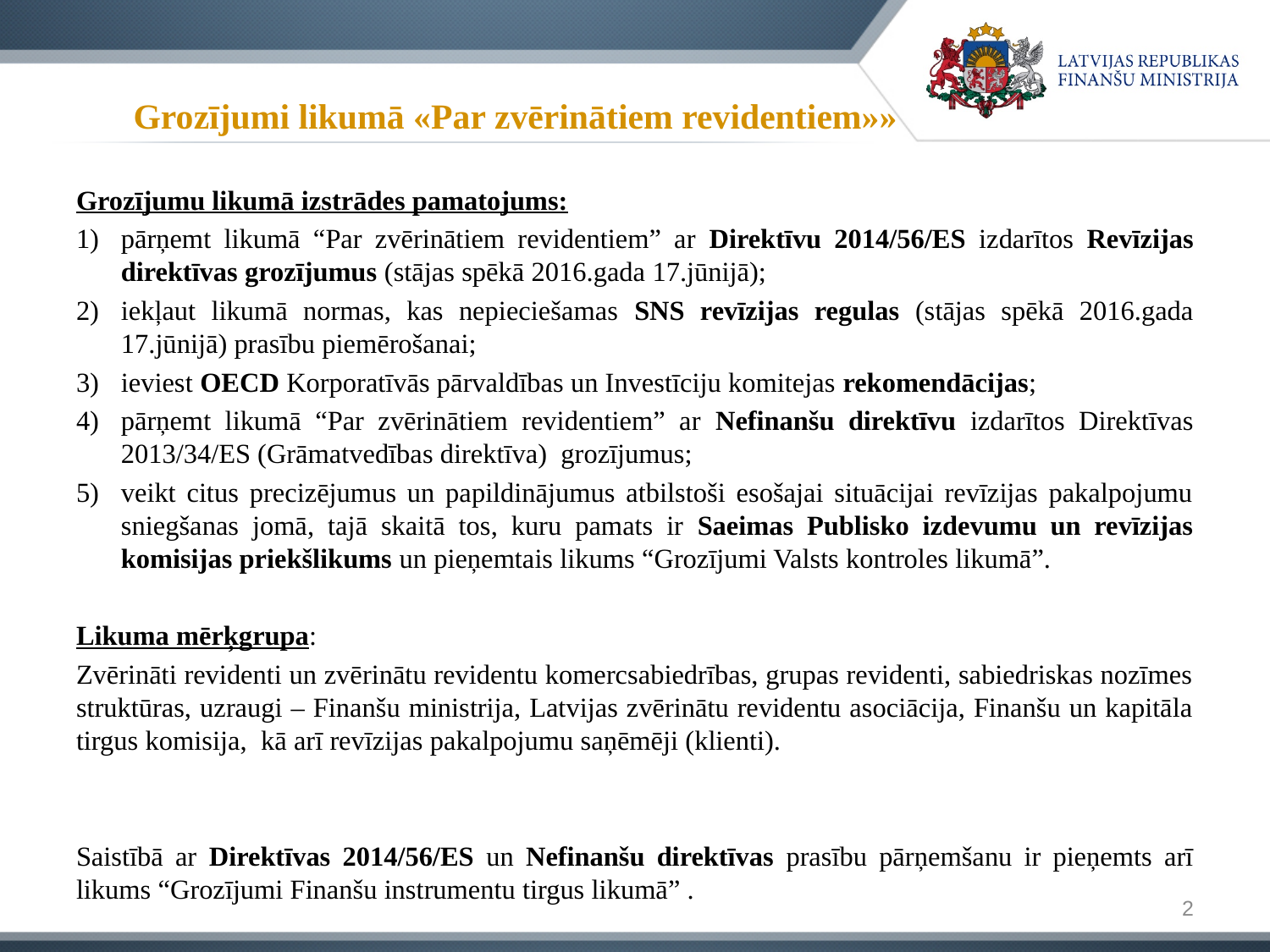

# Grozījumi likumā «Par zvērinātiem revidentiem»»
Grozījumu likumā izstrādes pamatojums:
pārņemt likumā “Par zvērinātiem revidentiem” ar Direktīvu 2014/56/ES izdarītos Revīzijas direktīvas grozījumus (stājas spēkā 2016.gada 17.jūnijā);
iekļaut likumā normas, kas nepieciešamas SNS revīzijas regulas (stājas spēkā 2016.gada 17.jūnijā) prasību piemērošanai;
ieviest OECD Korporatīvās pārvaldības un Investīciju komitejas rekomendācijas;
pārņemt likumā “Par zvērinātiem revidentiem” ar Nefinanšu direktīvu izdarītos Direktīvas 2013/34/ES (Grāmatvedības direktīva)  grozījumus;
veikt citus precizējumus un papildinājumus atbilstoši esošajai situācijai revīzijas pakalpojumu sniegšanas jomā, tajā skaitā tos, kuru pamats ir Saeimas Publisko izdevumu un revīzijas komisijas priekšlikums un pieņemtais likums “Grozījumi Valsts kontroles likumā”.

Likuma mērķgrupa:
Zvērināti revidenti un zvērinātu revidentu komercsabiedrības, grupas revidenti, sabiedriskas nozīmes struktūras, uzraugi – Finanšu ministrija, Latvijas zvērinātu revidentu asociācija, Finanšu un kapitāla tirgus komisija,  kā arī revīzijas pakalpojumu saņēmēji (klienti).

Saistībā ar Direktīvas 2014/56/ES un Nefinanšu direktīvas prasību pārņemšanu ir pieņemts arī likums “Grozījumi Finanšu instrumentu tirgus likumā” .

2